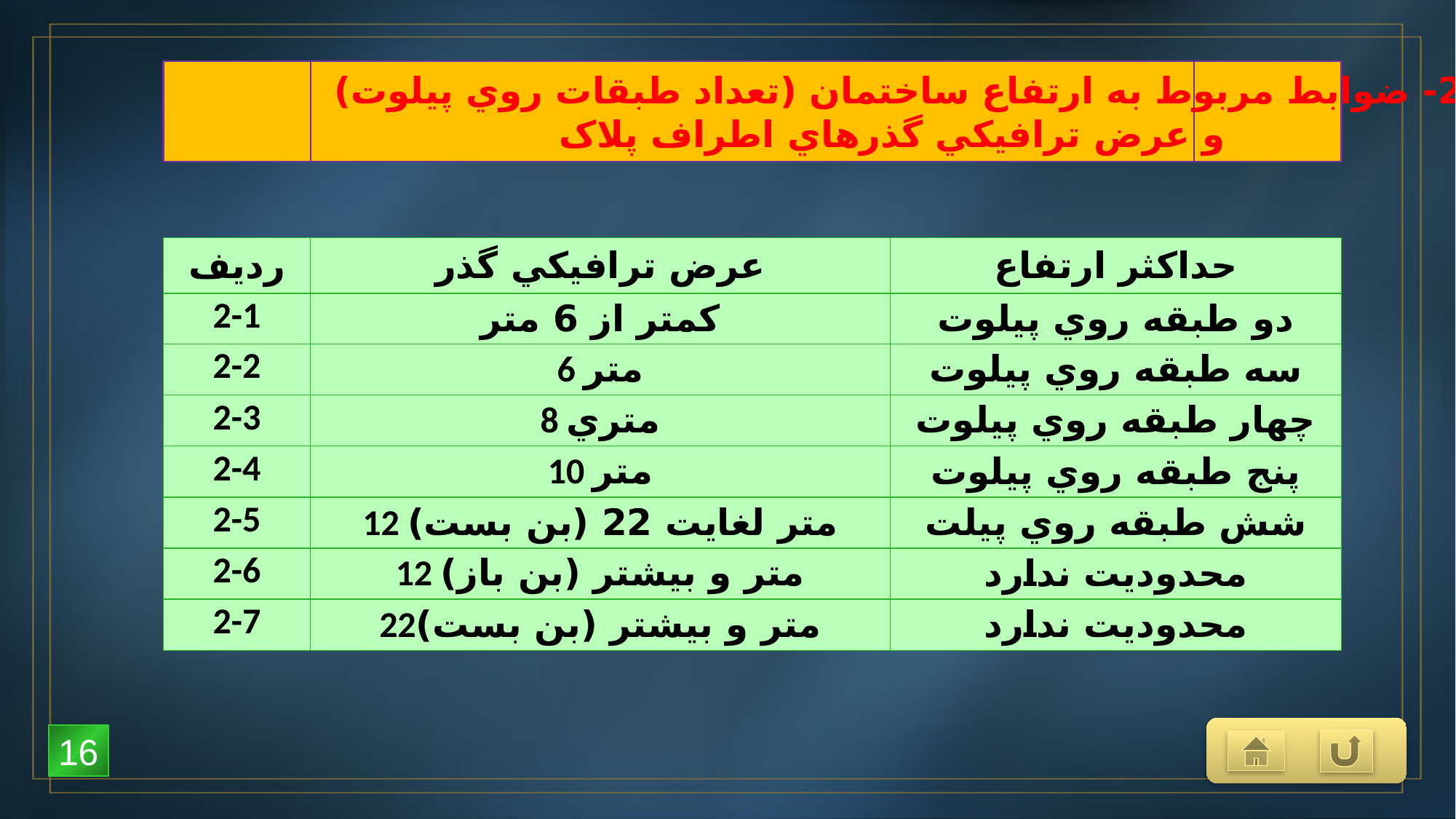

2- ضوابط مربوط به ارتفاع ساختمان (تعداد طبقات روي پيلوت)
و عرض ترافيکي گذرهاي اطراف پلاک
| رديف | عرض ترافيکي گذر | حداکثر ارتفاع |
| --- | --- | --- |
| 2-1 | کمتر از 6 متر | دو طبقه روي پيلوت |
| 2-2 | 6 متر | سه طبقه روي پيلوت |
| 2-3 | 8 متري | چهار طبقه روي پيلوت |
| 2-4 | 10 متر | پنج طبقه روي پيلوت |
| 2-5 | 12 متر لغايت 22 (بن بست) | شش طبقه روي پيلت |
| 2-6 | 12 متر و بيشتر (بن باز) | محدوديت ندارد |
| 2-7 | 22متر و بيشتر (بن بست) | محدوديت ندارد |

16